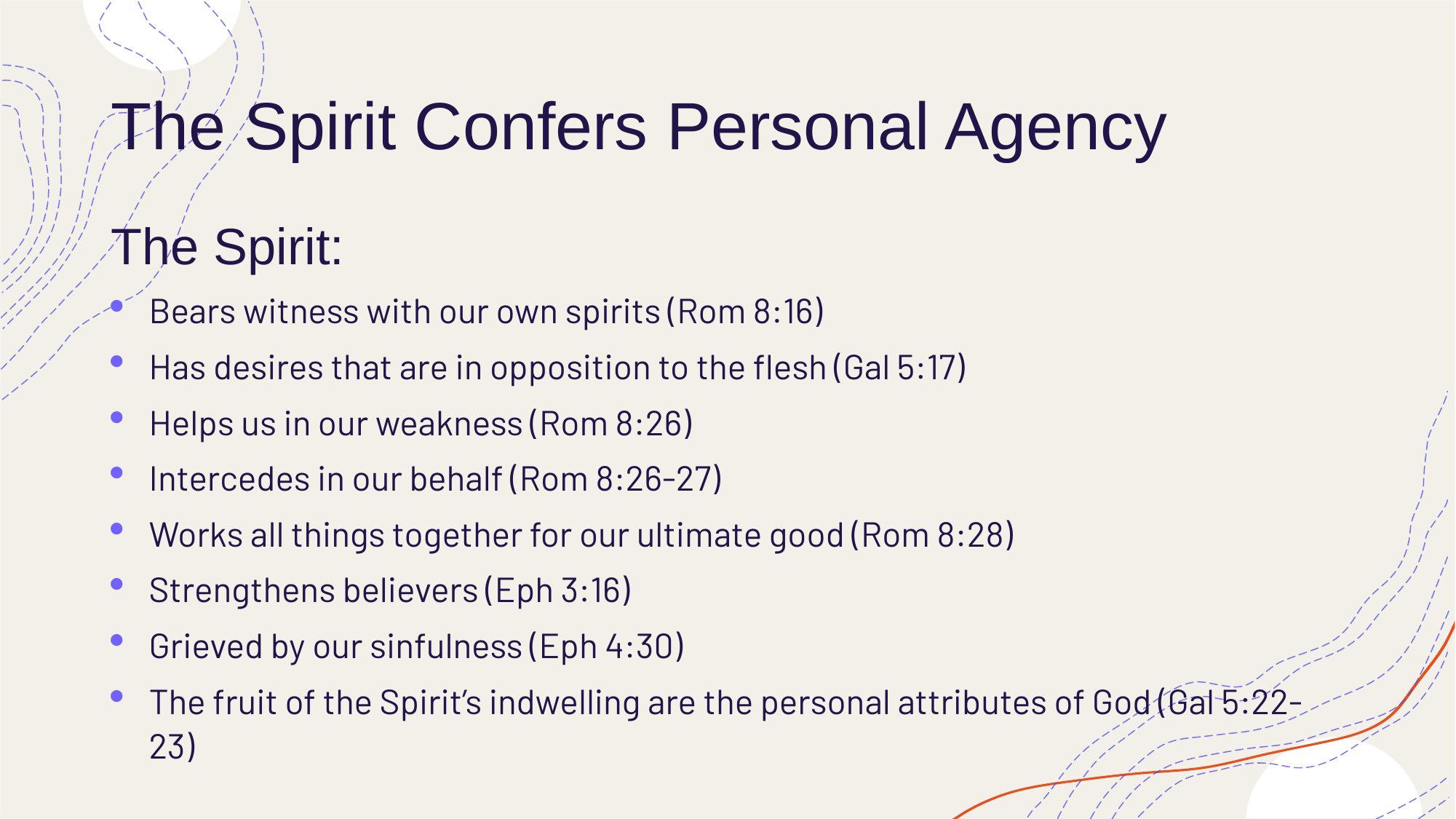

# The Spirit Confers Personal Agency
The Spirit:
Bears witness with our own spirits (Rom 8:16)
Has desires that are in opposition to the flesh (Gal 5:17)
Helps us in our weakness (Rom 8:26)
Intercedes in our behalf (Rom 8:26-27)
Works all things together for our ultimate good (Rom 8:28)
Strengthens believers (Eph 3:16)
Grieved by our sinfulness (Eph 4:30)
The fruit of the Spirit’s indwelling are the personal attributes of God (Gal 5:22-23)